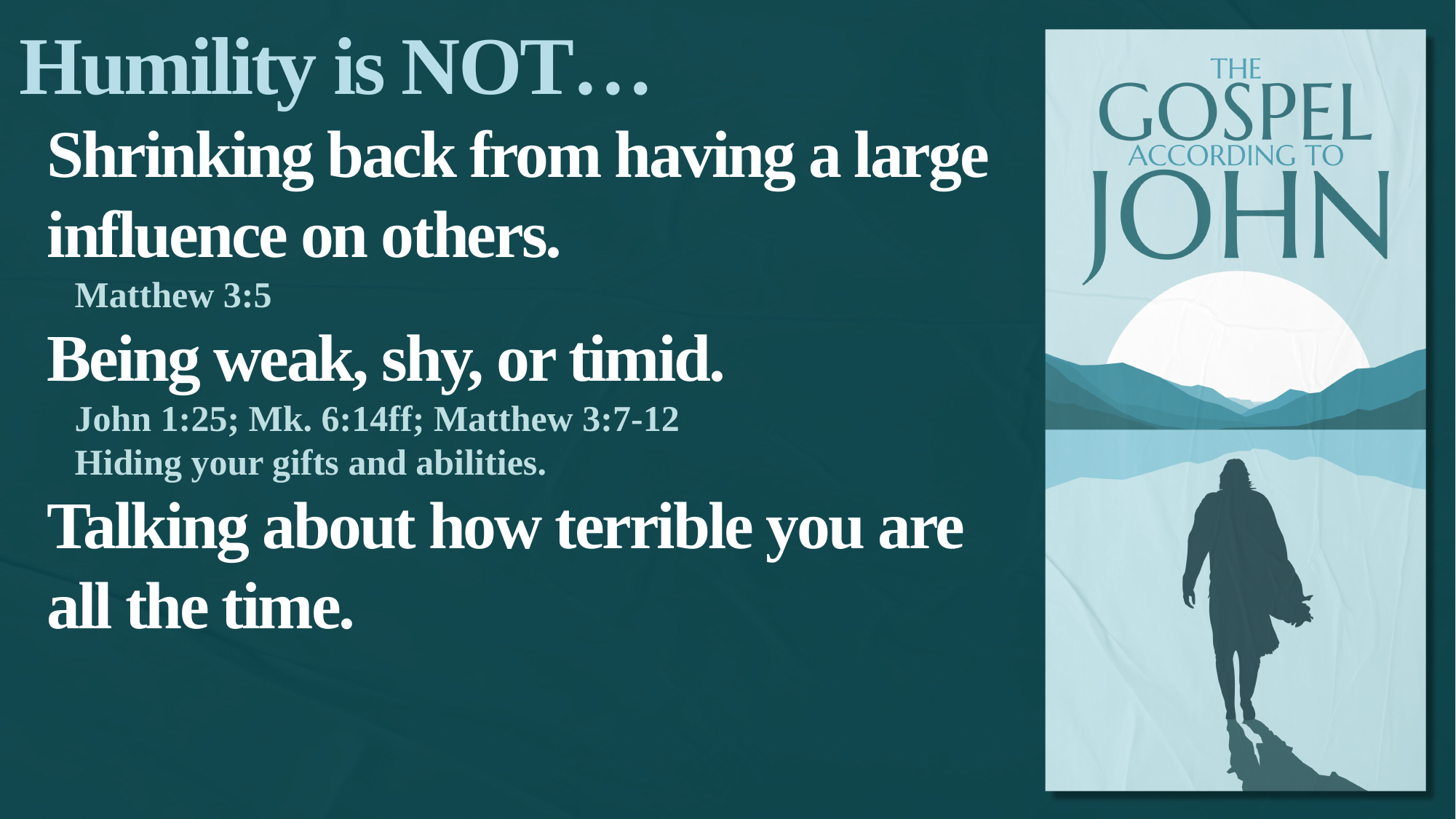

Humility is NOT…
Shrinking back from having a large influence on others.
Matthew 3:5
Being weak, shy, or timid.
John 1:25; Mk. 6:14ff; Matthew 3:7-12
Hiding your gifts and abilities.
Talking about how terrible you are all the time.